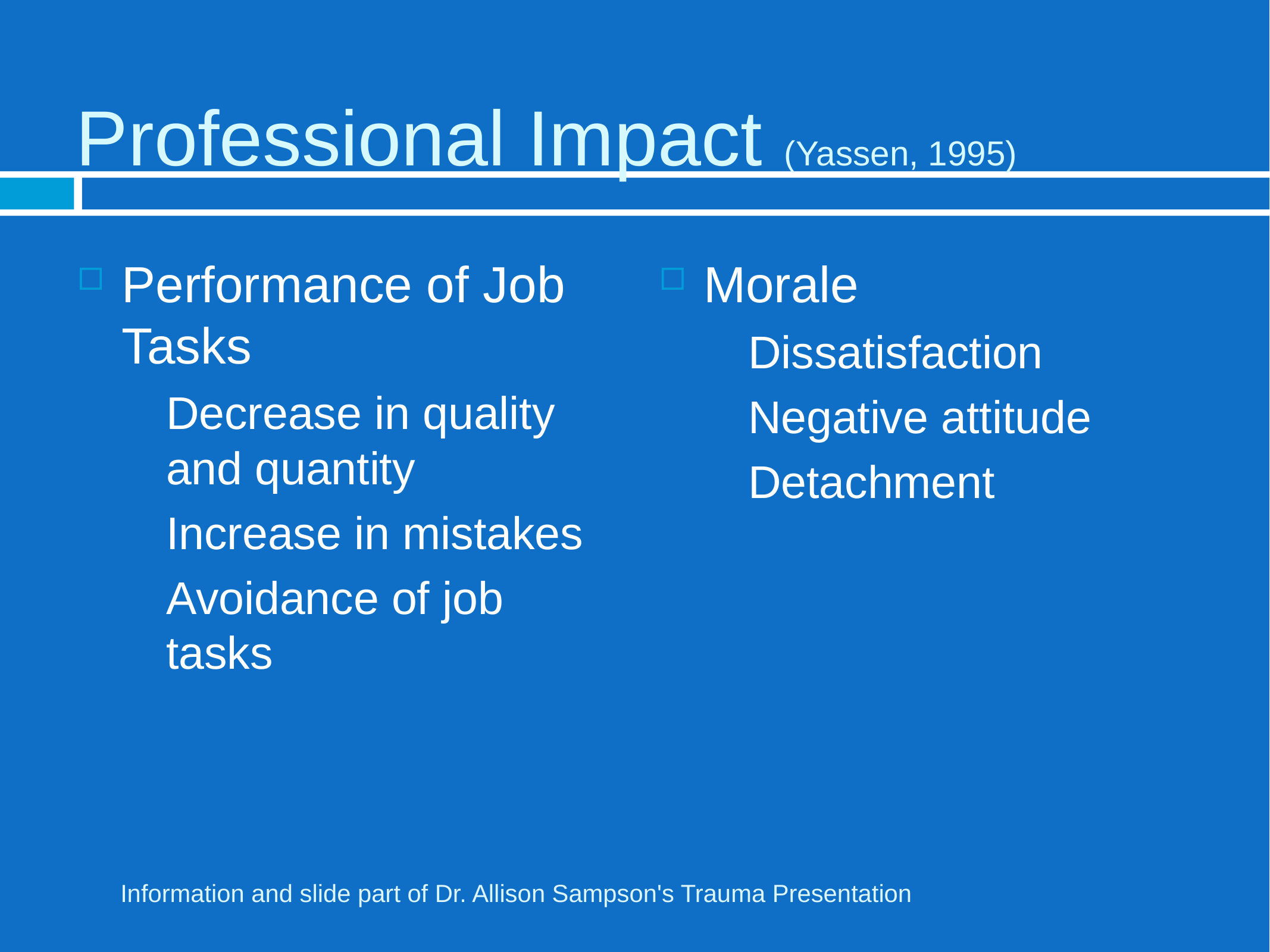

# Professional Impact (Yassen, 1995)
Performance of Job Tasks
Decrease in quality and quantity
Increase in mistakes
Avoidance of job tasks

Morale
Dissatisfaction
Negative attitude
Detachment
Information and slide part of Dr. Allison Sampson's Trauma Presentation